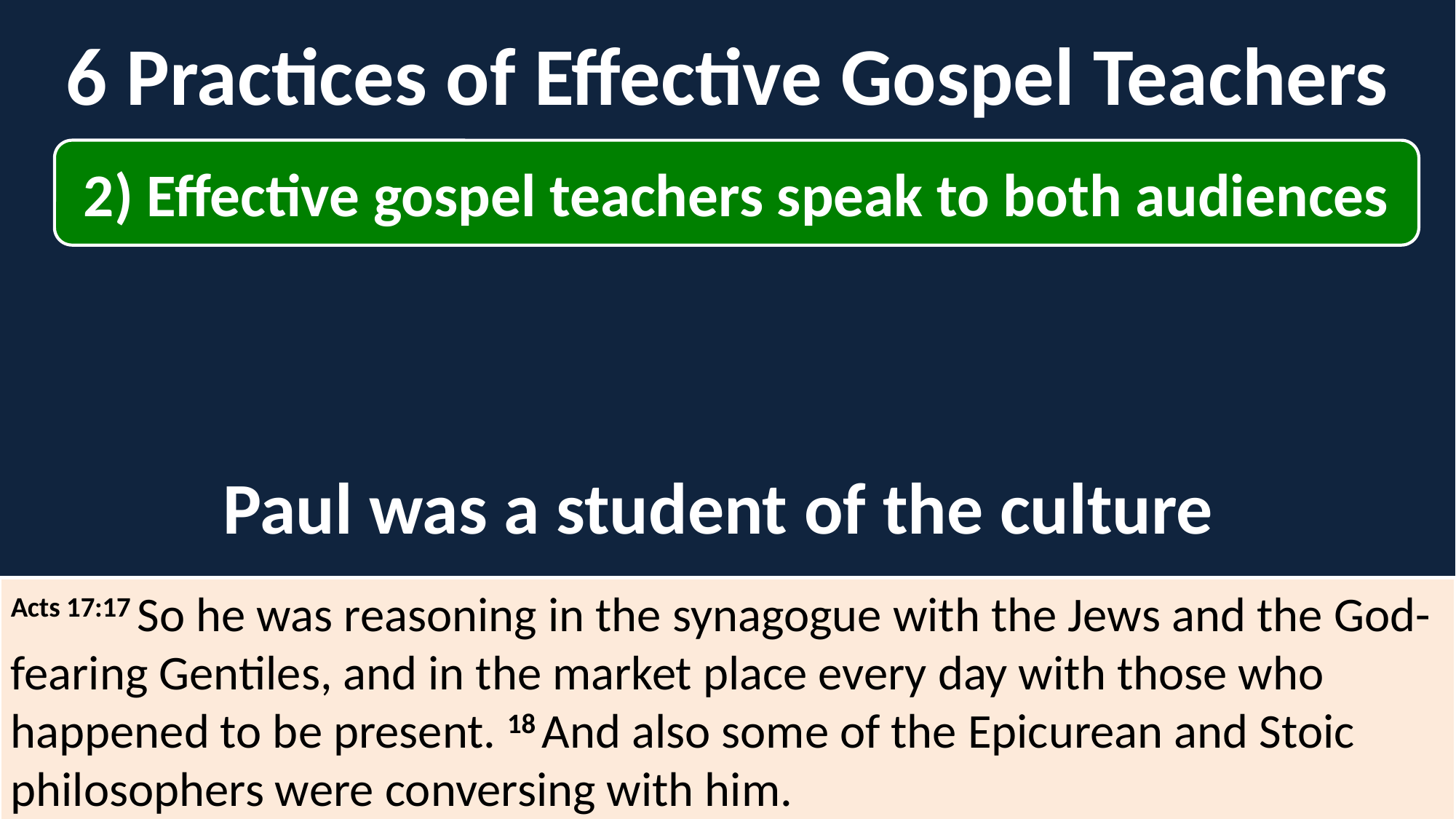

6 Practices of Effective Gospel Teachers
2) Effective gospel teachers speak to both audiences
Paul was a student of the culture
Acts 17:17 So he was reasoning in the synagogue with the Jews and the God-fearing Gentiles, and in the market place every day with those who happened to be present. 18 And also some of the Epicurean and Stoic philosophers were conversing with him.